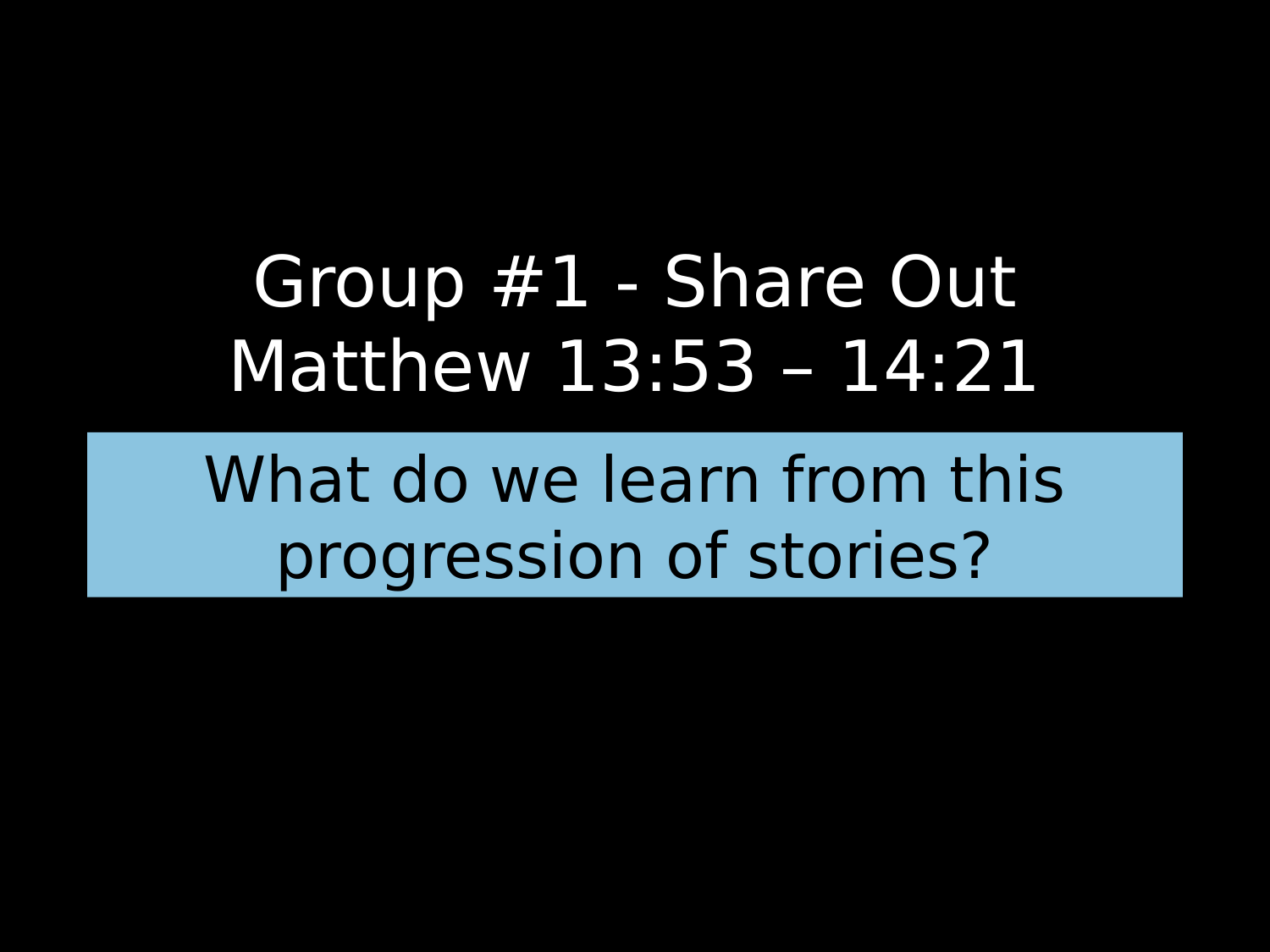

# Group #1 - Share Out Matthew 13:53 – 14:21
What do we learn from this progression of stories?